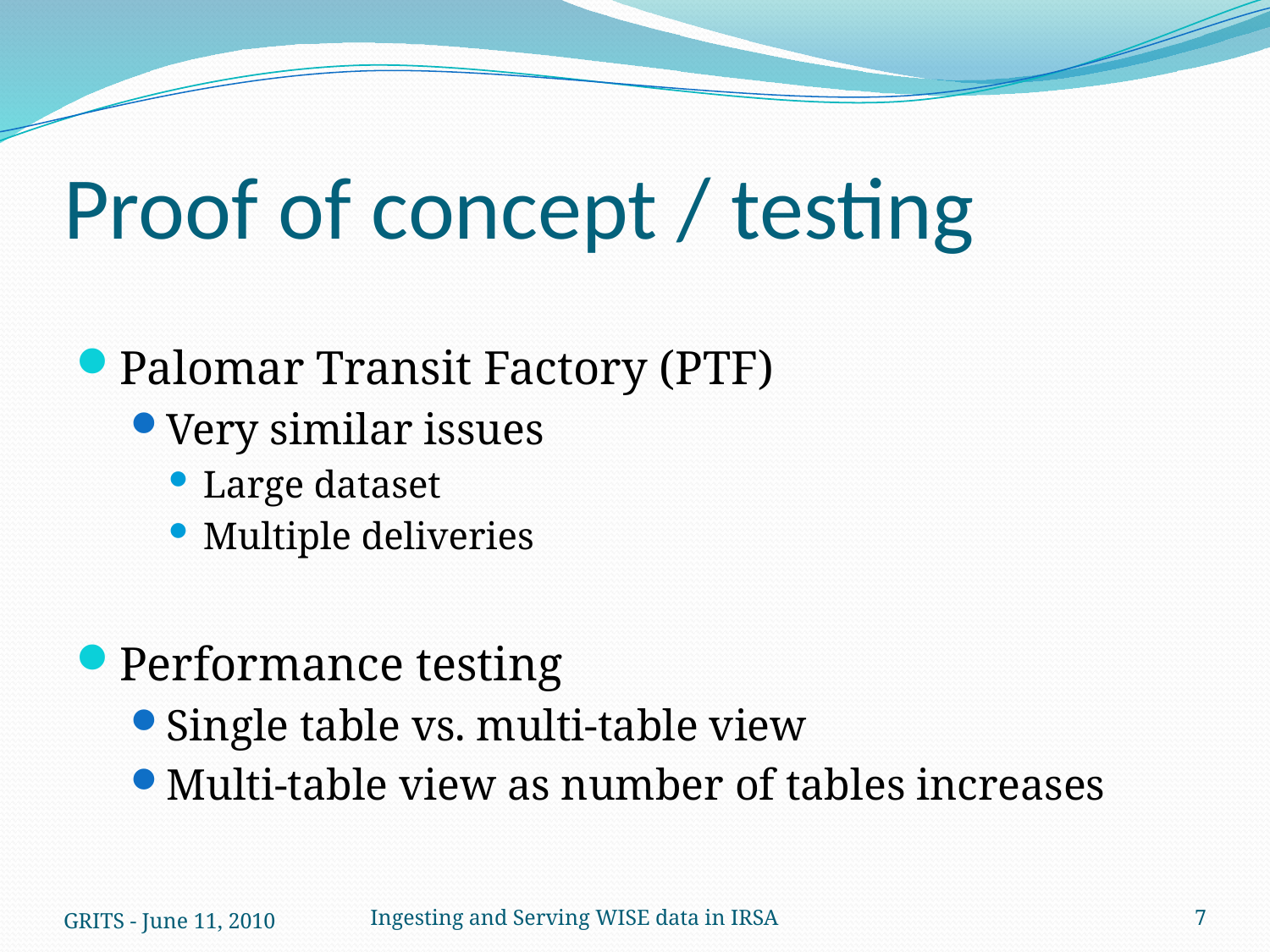

# Proof of concept / testing

Palomar Transit Factory (PTF)
Very similar issues
Large dataset
Multiple deliveries

Performance testing
Single table vs. multi-table view
Multi-table view as number of tables increases
GRITS - June 11, 2010
Ingesting and Serving WISE data in IRSA
7